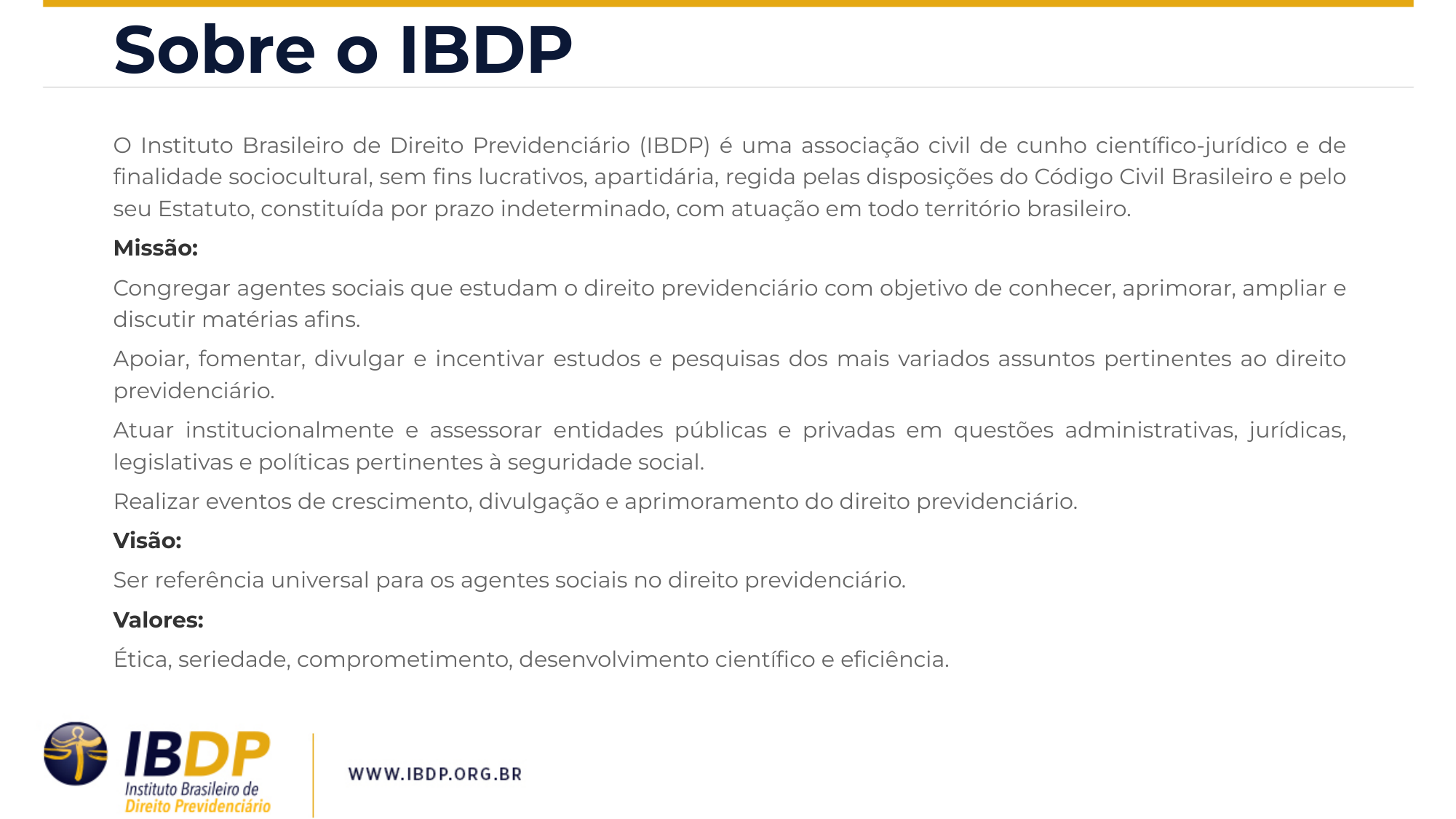

# Sobre o IBDP
O Instituto Brasileiro de Direito Previdenciário (IBDP) é uma associação civil de cunho científico-jurídico e de finalidade sociocultural, sem fins lucrativos, apartidária, regida pelas disposições do Código Civil Brasileiro e pelo seu Estatuto, constituída por prazo indeterminado, com atuação em todo território brasileiro.
Missão:
Congregar agentes sociais que estudam o direito previdenciário com objetivo de conhecer, aprimorar, ampliar e discutir matérias afins.
Apoiar, fomentar, divulgar e incentivar estudos e pesquisas dos mais variados assuntos pertinentes ao direito previdenciário.
Atuar institucionalmente e assessorar entidades públicas e privadas em questões administrativas, jurídicas, legislativas e políticas pertinentes à seguridade social.
Realizar eventos de crescimento, divulgação e aprimoramento do direito previdenciário.
Visão:
Ser referência universal para os agentes sociais no direito previdenciário.
Valores:
Ética, seriedade, comprometimento, desenvolvimento científico e eficiência.